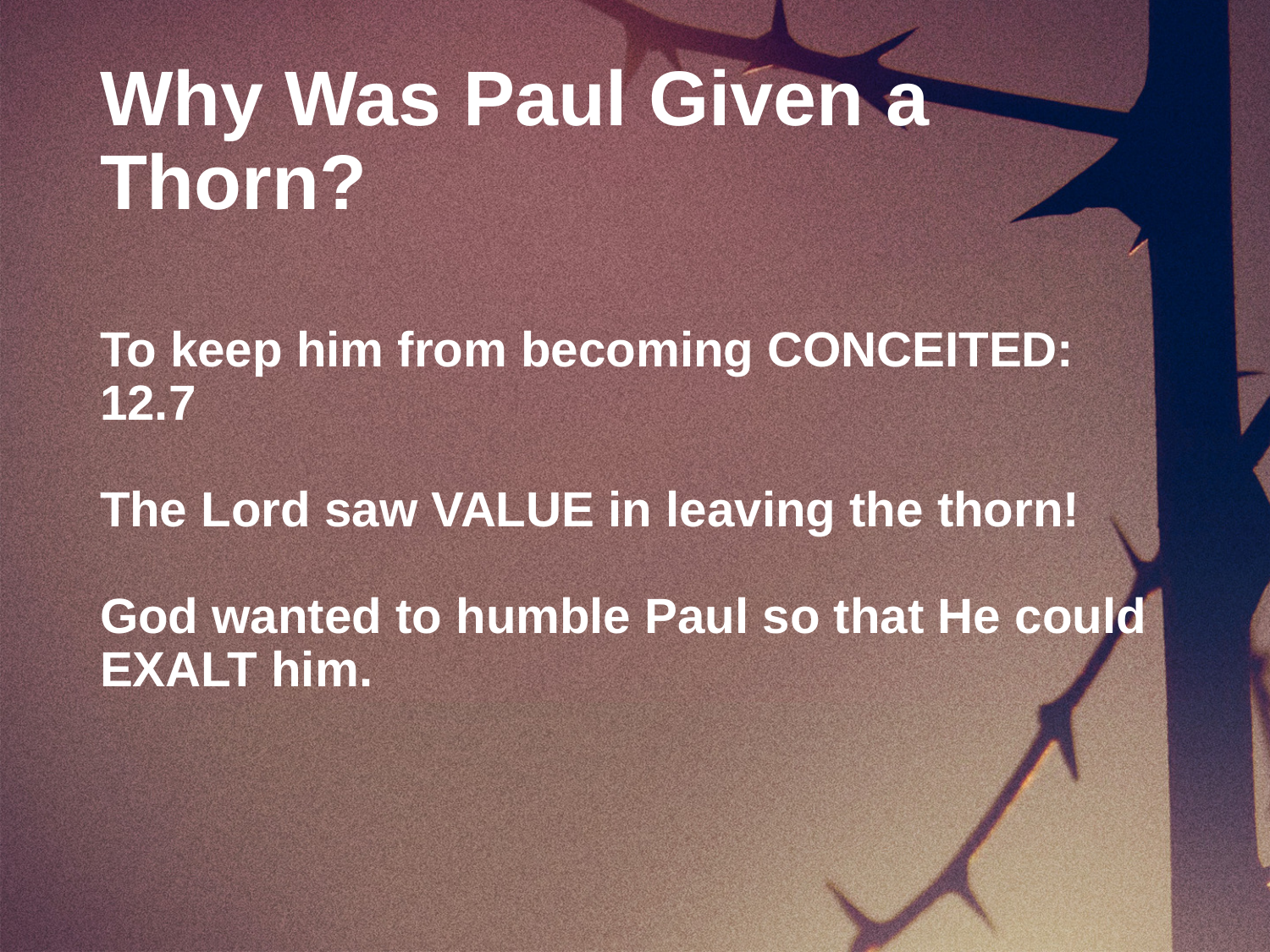

# Why Was Paul Given a Thorn?

To keep him from becoming CONCEITED: 12.7

The Lord saw VALUE in leaving the thorn!

God wanted to humble Paul so that He could EXALT him.